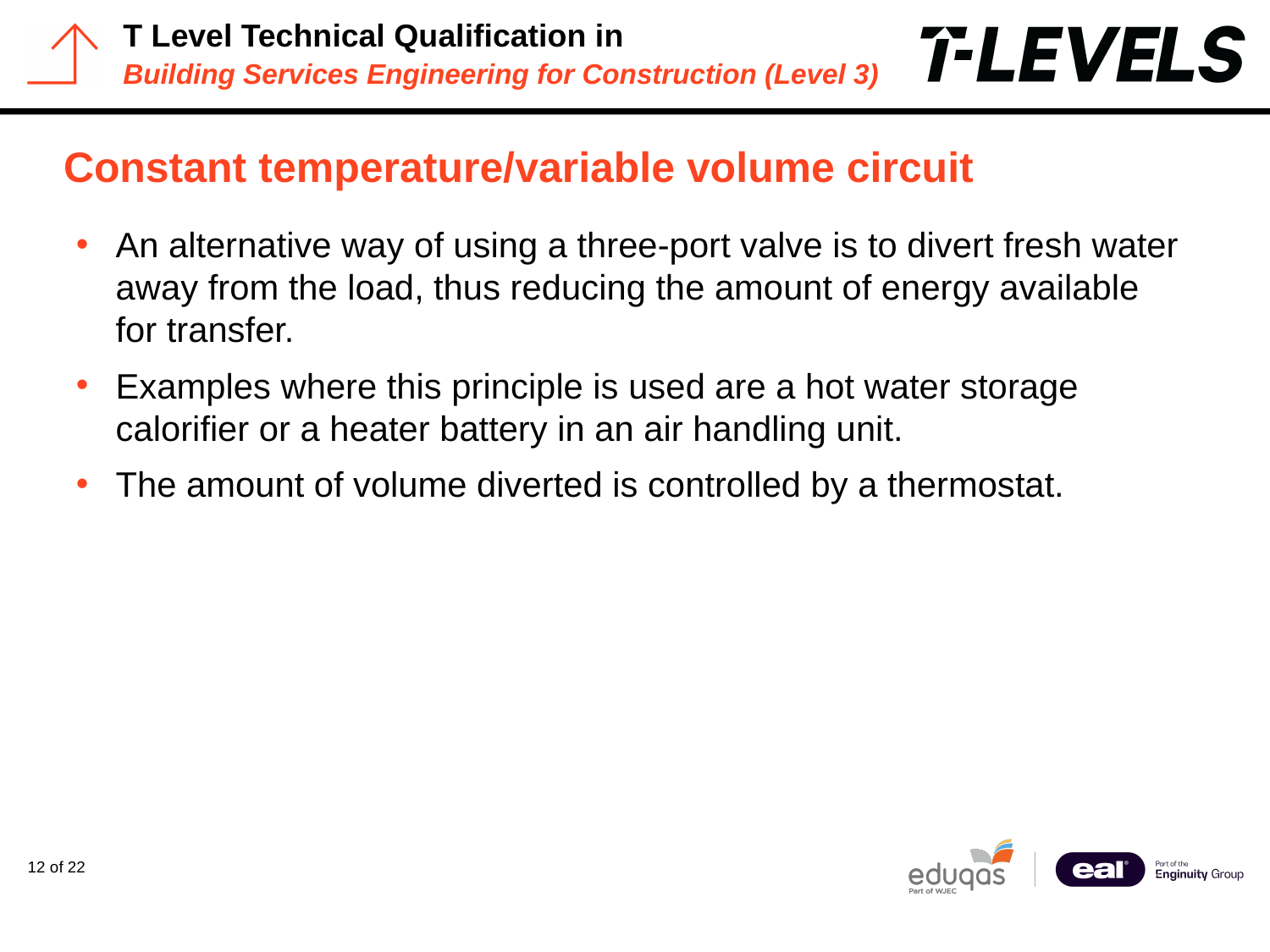

# Constant temperature/variable volume circuit
An alternative way of using a three-port valve is to divert fresh water away from the load, thus reducing the amount of energy available for transfer.
Examples where this principle is used are a hot water storage calorifier or a heater battery in an air handling unit.
The amount of volume diverted is controlled by a thermostat.